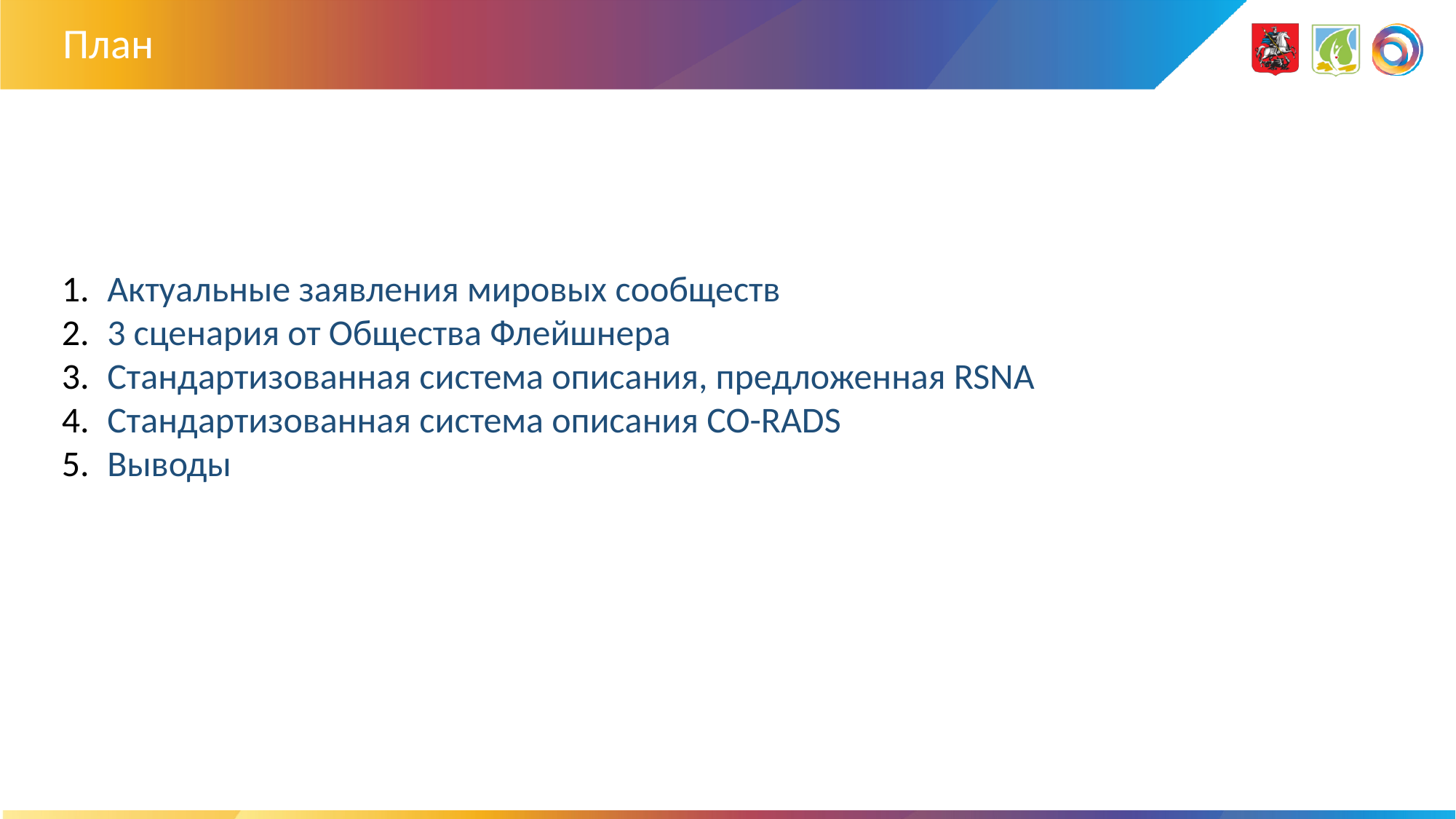

# План
Актуальные заявления мировых сообществ
3 сценария от Общества Флейшнера
Стандартизованная система описания, предложенная RSNA
Стандартизованная система описания CO-RADS
Выводы